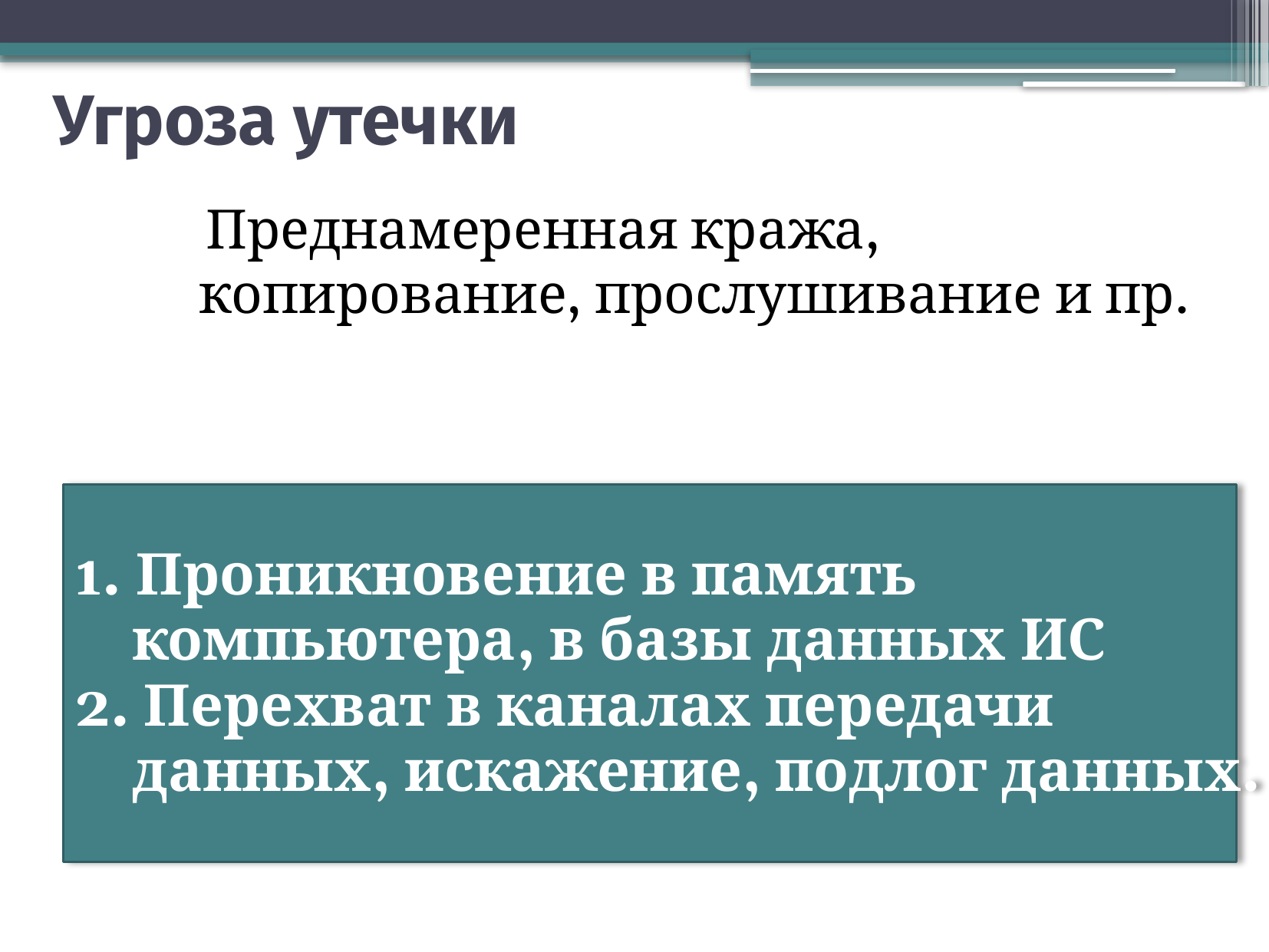

# Угроза утечки
   Преднамеренная кража, копирование, прослушивание и пр.
1. Проникновение в память
компьютера, в базы данных ИС
2. Перехват в каналах передачи
данных, искажение, подлог данных.